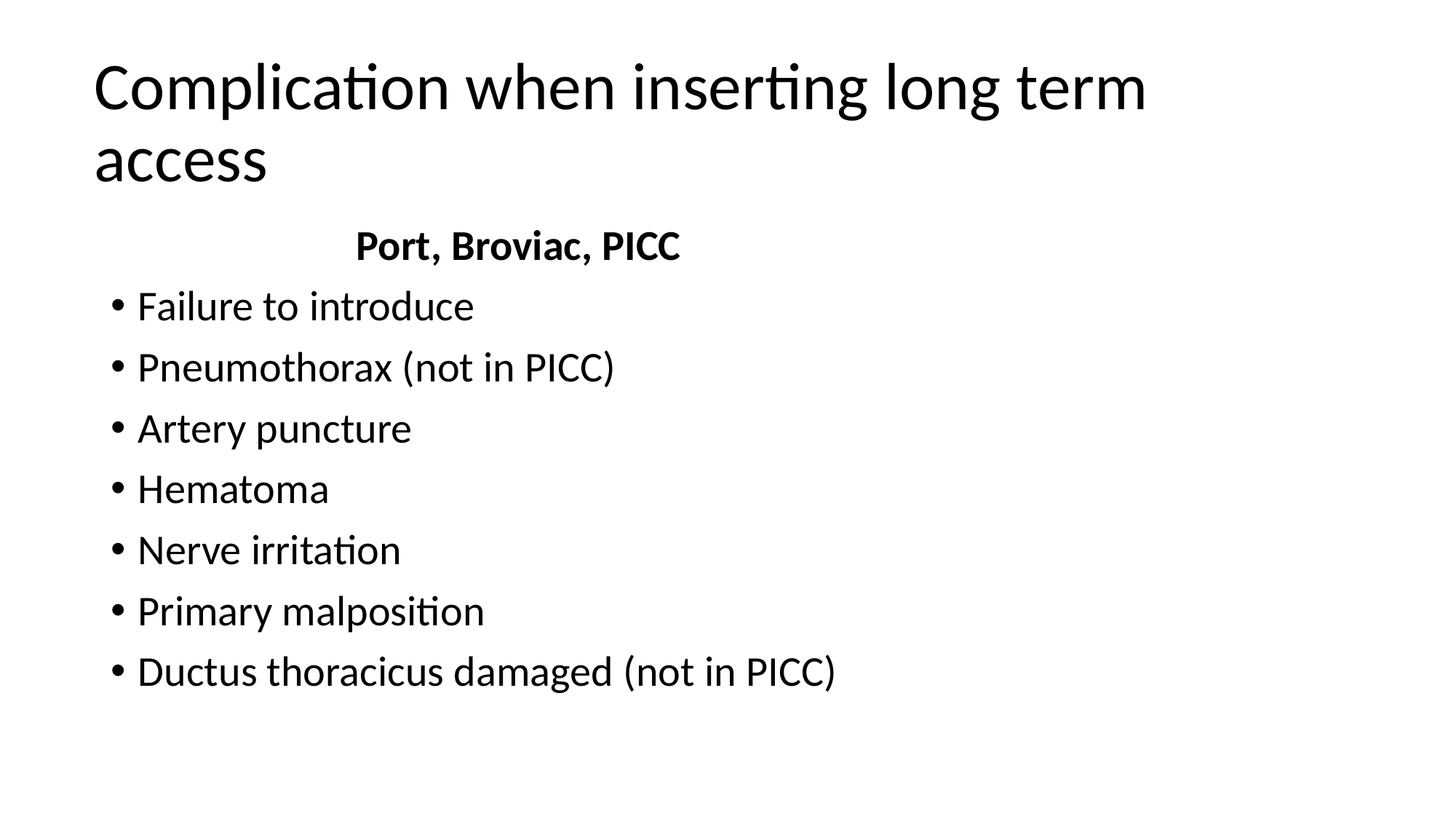

# Complication when inserting long term access

			Port, Broviac, PICC
Failure to introduce
Pneumothorax (not in PICC)
Artery puncture
Hematoma
Nerve irritation
Primary malposition
Ductus thoracicus damaged (not in PICC)